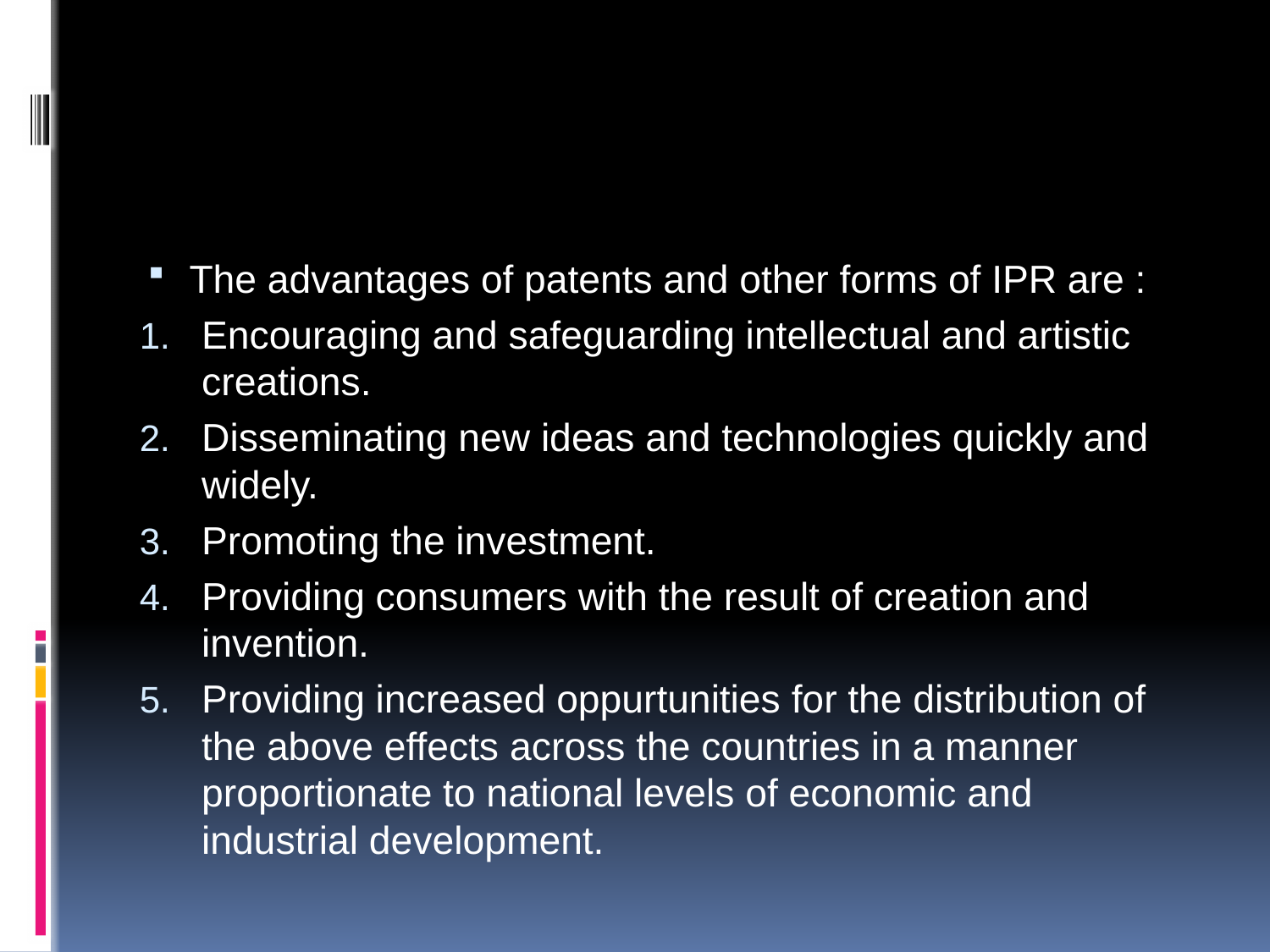

#
The advantages of patents and other forms of IPR are :
Encouraging and safeguarding intellectual and artistic creations.
Disseminating new ideas and technologies quickly and widely.
Promoting the investment.
Providing consumers with the result of creation and invention.
Providing increased oppurtunities for the distribution of the above effects across the countries in a manner proportionate to national levels of economic and industrial development.